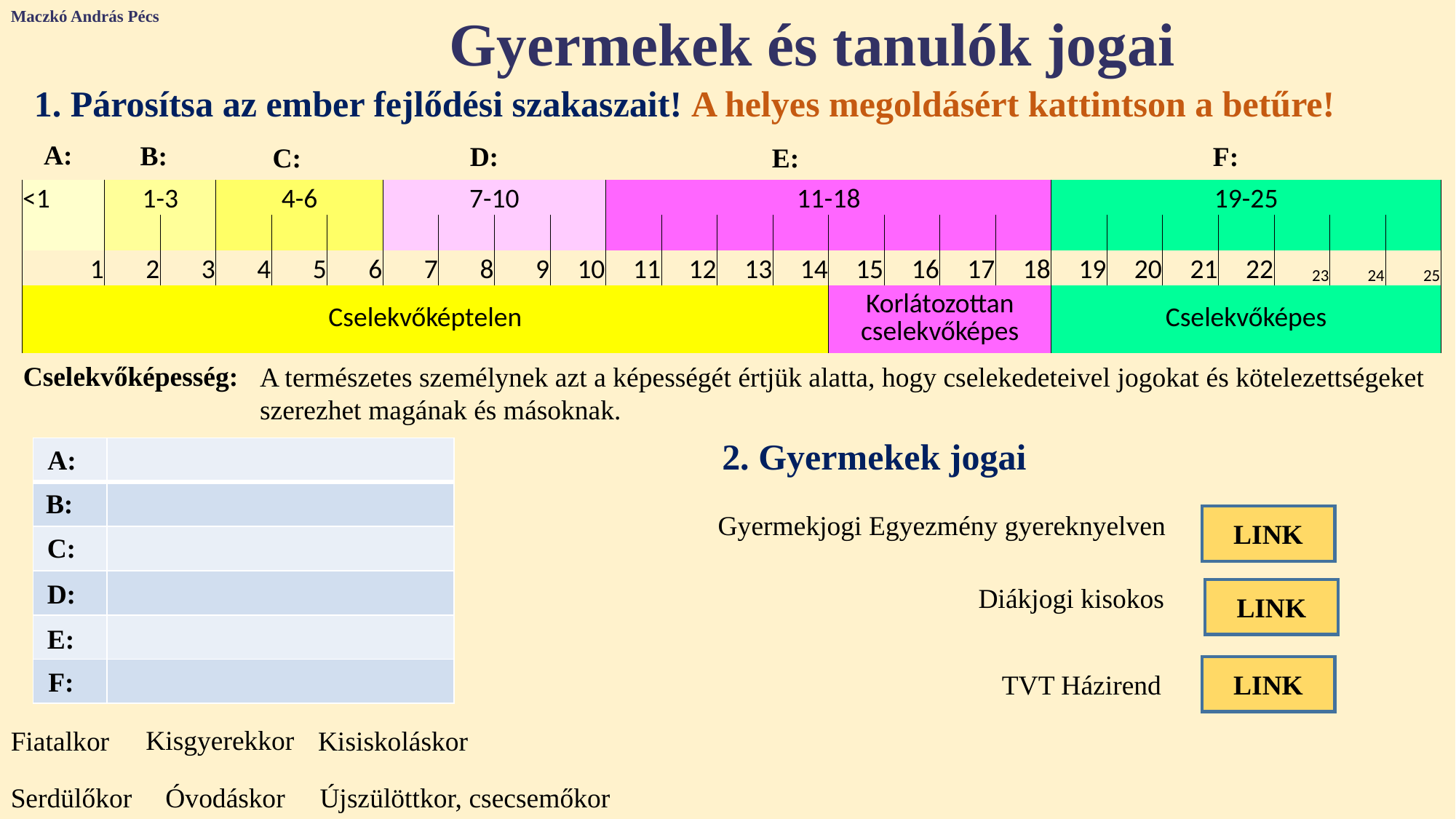

Maczkó András Pécs
Gyermekek és tanulók jogai
1. Párosítsa az ember fejlődési szakaszait! A helyes megoldásért kattintson a betűre!
A:
B:
F:
D:
E:
C:
| <1 | 1-3 |  | 4-6 |  |  | 7-10 |  |  |  | 11-18 |  |  |  |  |  |  |  | 19-25 |  |  |  |  |  |  |
| --- | --- | --- | --- | --- | --- | --- | --- | --- | --- | --- | --- | --- | --- | --- | --- | --- | --- | --- | --- | --- | --- | --- | --- | --- |
|  |  |  |  |  |  |  |  |  |  |  |  |  |  |  |  |  |  |  |  |  |  |  |  |  |
| 1 | 2 | 3 | 4 | 5 | 6 | 7 | 8 | 9 | 10 | 11 | 12 | 13 | 14 | 15 | 16 | 17 | 18 | 19 | 20 | 21 | 22 | 23 | 24 | 25 |
| Cselekvőképtelen |  |  |  |  |  |  |  |  |  |  |  |  |  | Korlátozottan cselekvőképes |  |  |  | Cselekvőképes |  |  |  |  |  |  |
Cselekvőképesség:
A természetes személynek azt a képességét értjük alatta, hogy cselekedeteivel jogokat és kötelezettségeket szerezhet magának és másoknak.
2. Gyermekek jogai
A:
|  |  |
| --- | --- |
|  |  |
|  |  |
|  |  |
|  |  |
|  |  |
B:
Gyermekjogi Egyezmény gyereknyelven
LINK
C:
D:
Diákjogi kisokos
LINK
E:
LINK
F:
TVT Házirend
Kisgyerekkor
Kisiskoláskor
Fiatalkor
Serdülőkor
Óvodáskor
Újszülöttkor, csecsemőkor